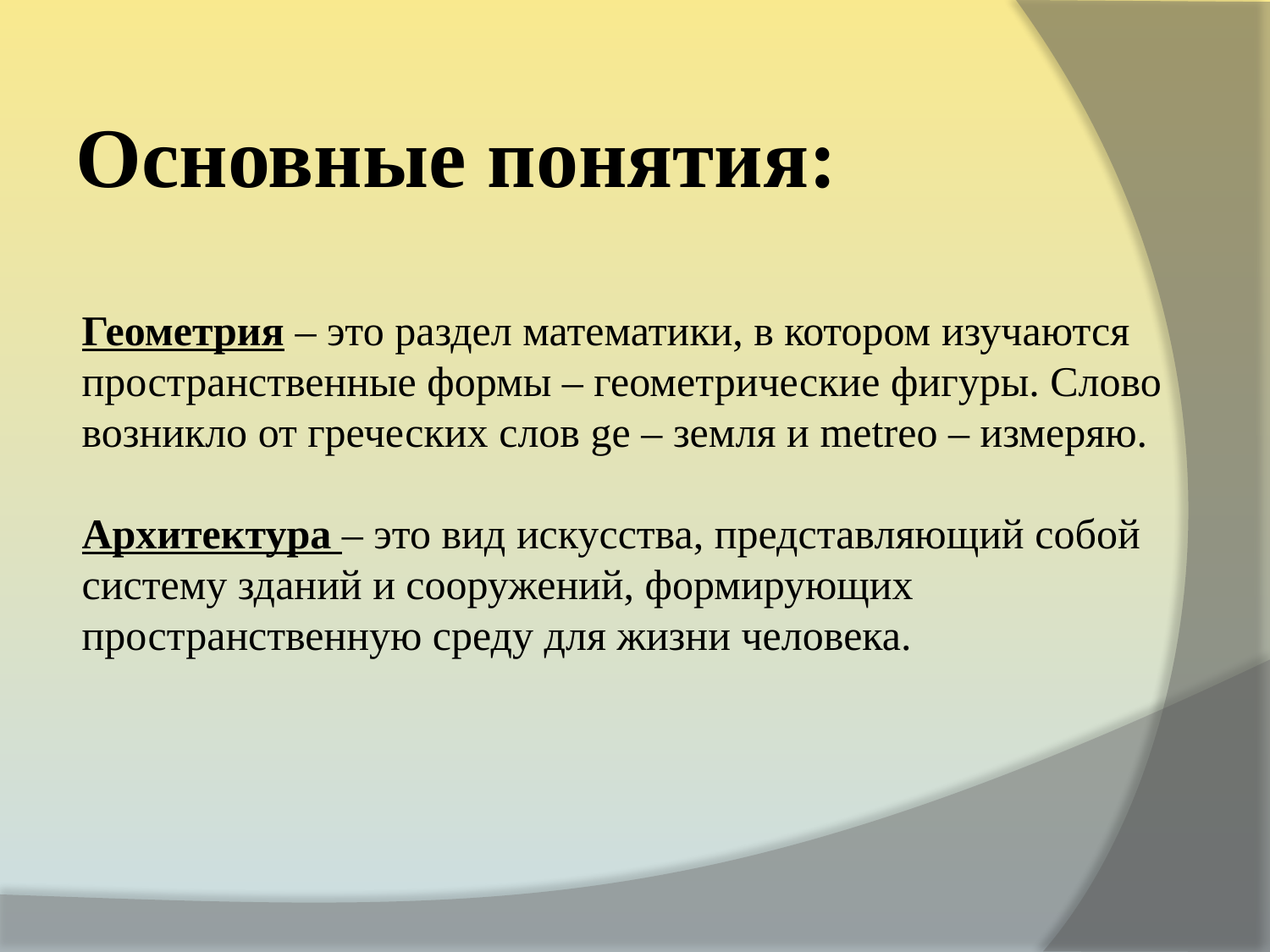

# Основные понятия:
Геометрия – это раздел математики, в котором изучаются пространственные формы – геометрические фигуры. Слово возникло от греческих слов ge – земля и metreo – измеряю.

Архитектура – это вид искусства, представляющий собой систему зданий и сооружений, формирующих пространственную среду для жизни человека.